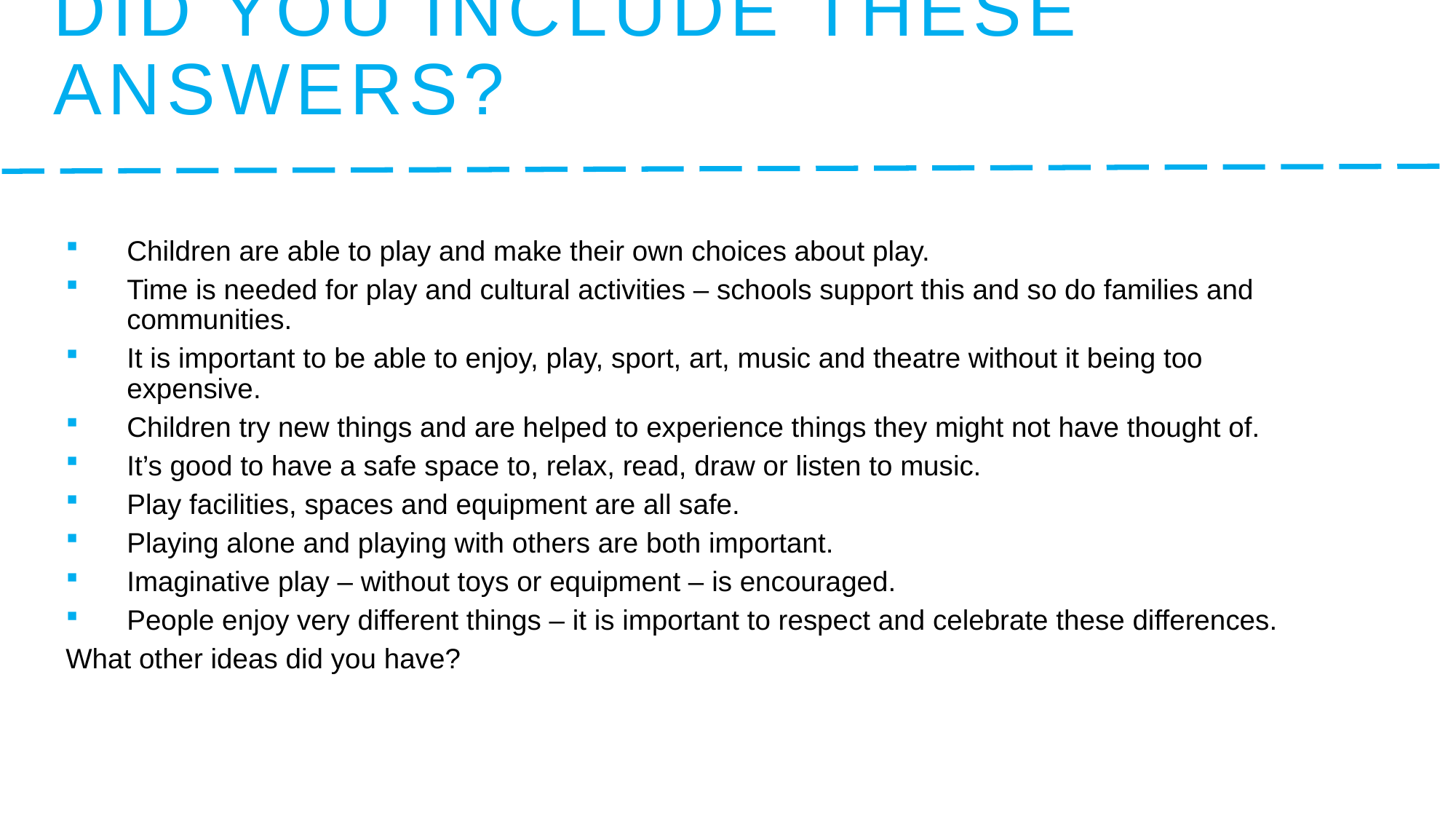

# Did you include these answers?
Children are able to play and make their own choices about play.
Time is needed for play and cultural activities – schools support this and so do families and communities.
It is important to be able to enjoy, play, sport, art, music and theatre without it being too expensive.
Children try new things and are helped to experience things they might not have thought of.
It’s good to have a safe space to, relax, read, draw or listen to music.
Play facilities, spaces and equipment are all safe.
Playing alone and playing with others are both important.
Imaginative play – without toys or equipment – is encouraged.
People enjoy very different things – it is important to respect and celebrate these differences.
What other ideas did you have?